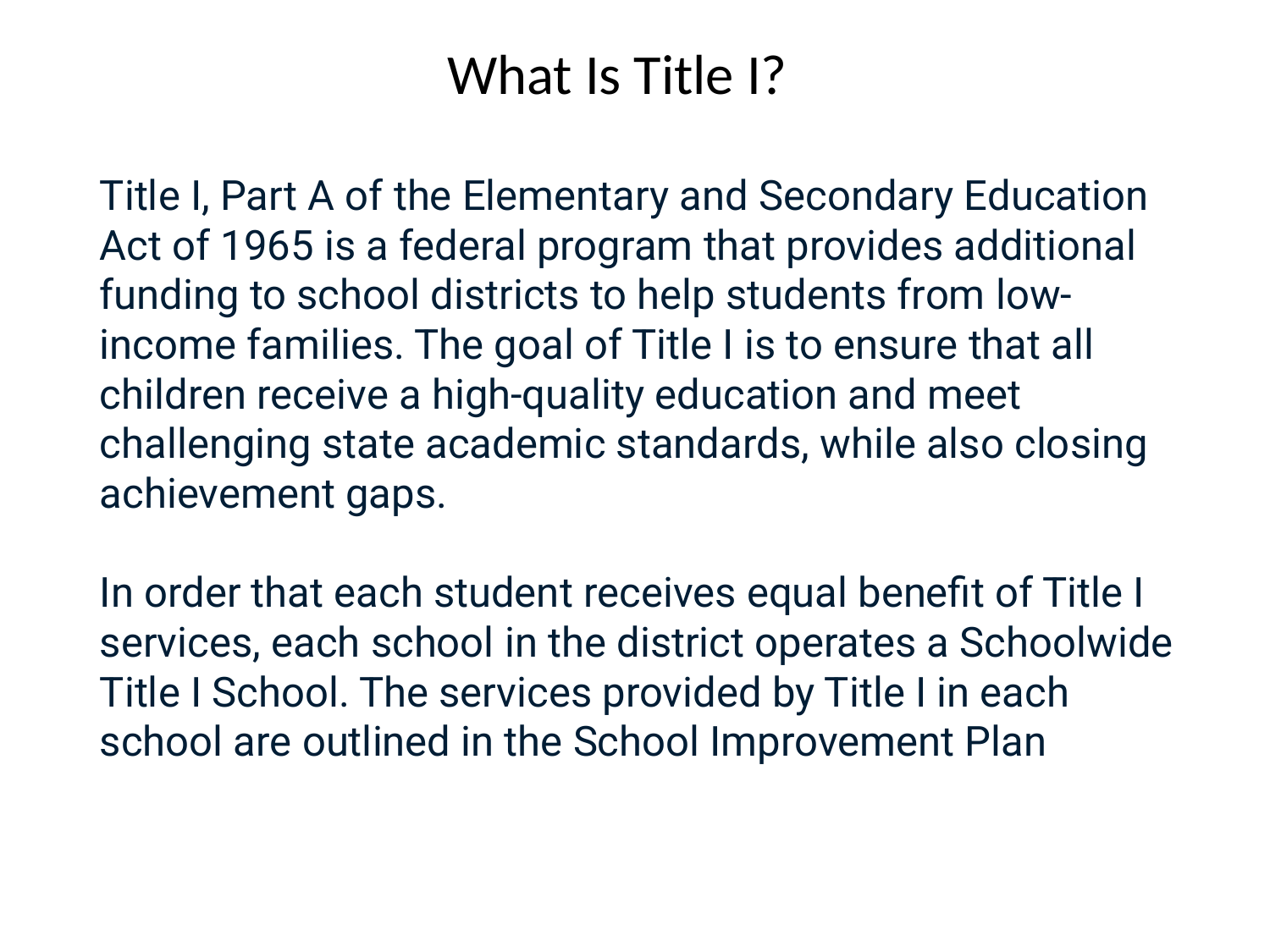

What Is Title I?
Title I, Part A of the Elementary and Secondary Education Act of 1965 is a federal program that provides additional funding to school districts to help students from low-income families. The goal of Title I is to ensure that all children receive a high-quality education and meet challenging state academic standards, while also closing achievement gaps.

In order that each student receives equal benefit of Title I services, each school in the district operates a Schoolwide Title I School. The services provided by Title I in each school are outlined in the School Improvement Plan